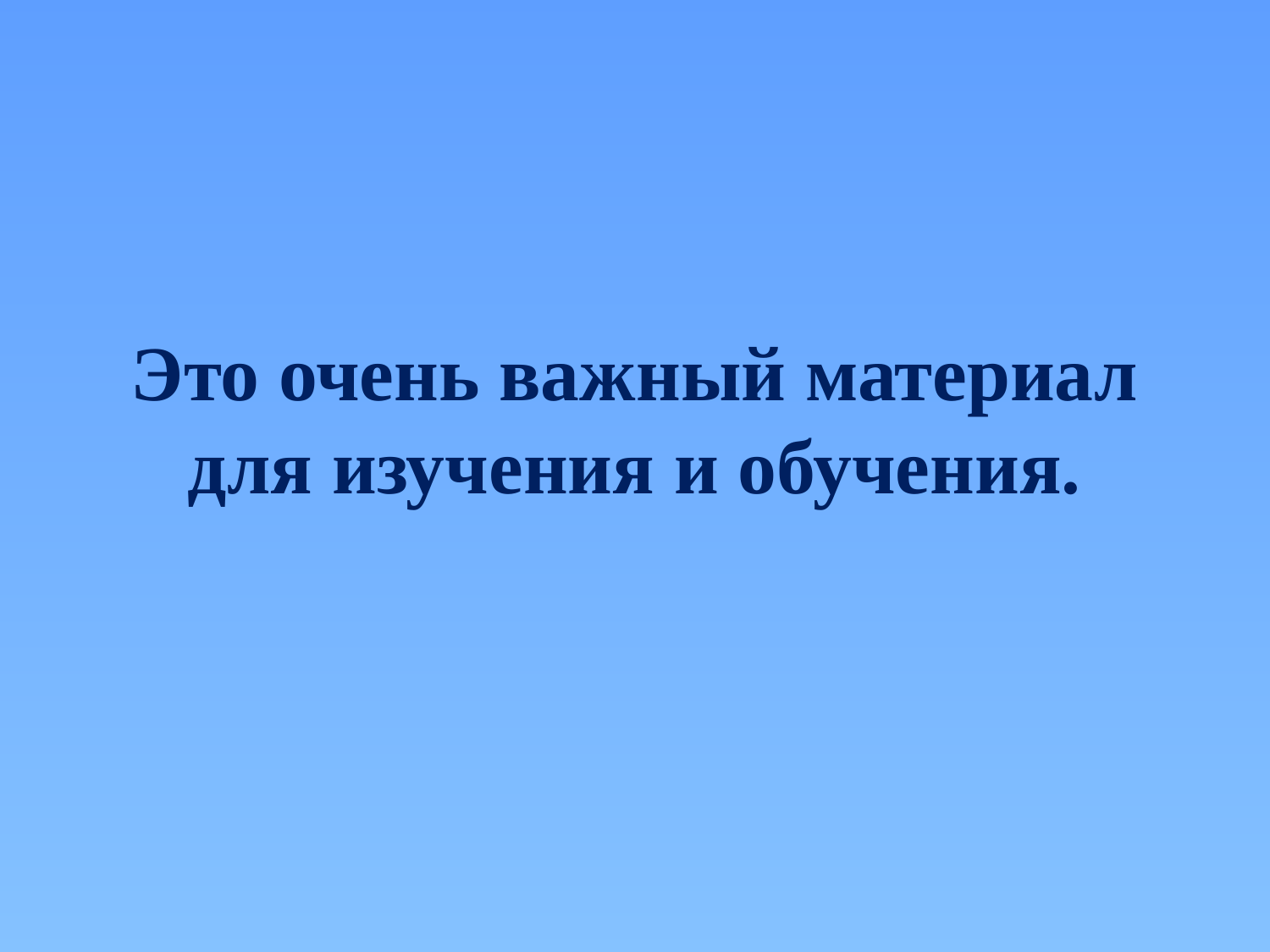

# Это очень важный материал для изучения и обучения.